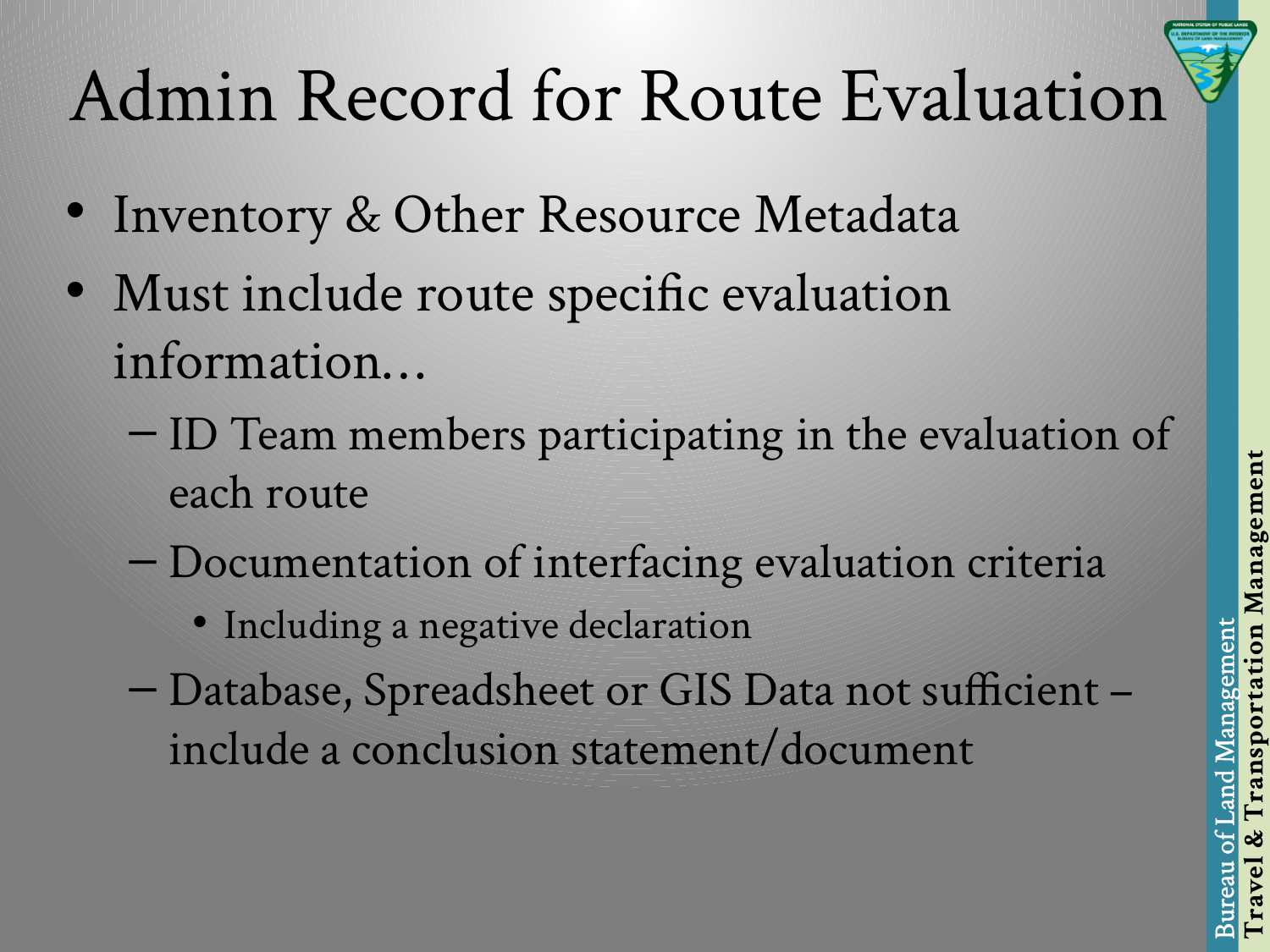

# Admin Record for Route Evaluation
Inventory & Other Resource Metadata
Must include route specific evaluation information…
ID Team members participating in the evaluation of each route
Documentation of interfacing evaluation criteria
Including a negative declaration
Database, Spreadsheet or GIS Data not sufficient – include a conclusion statement/document